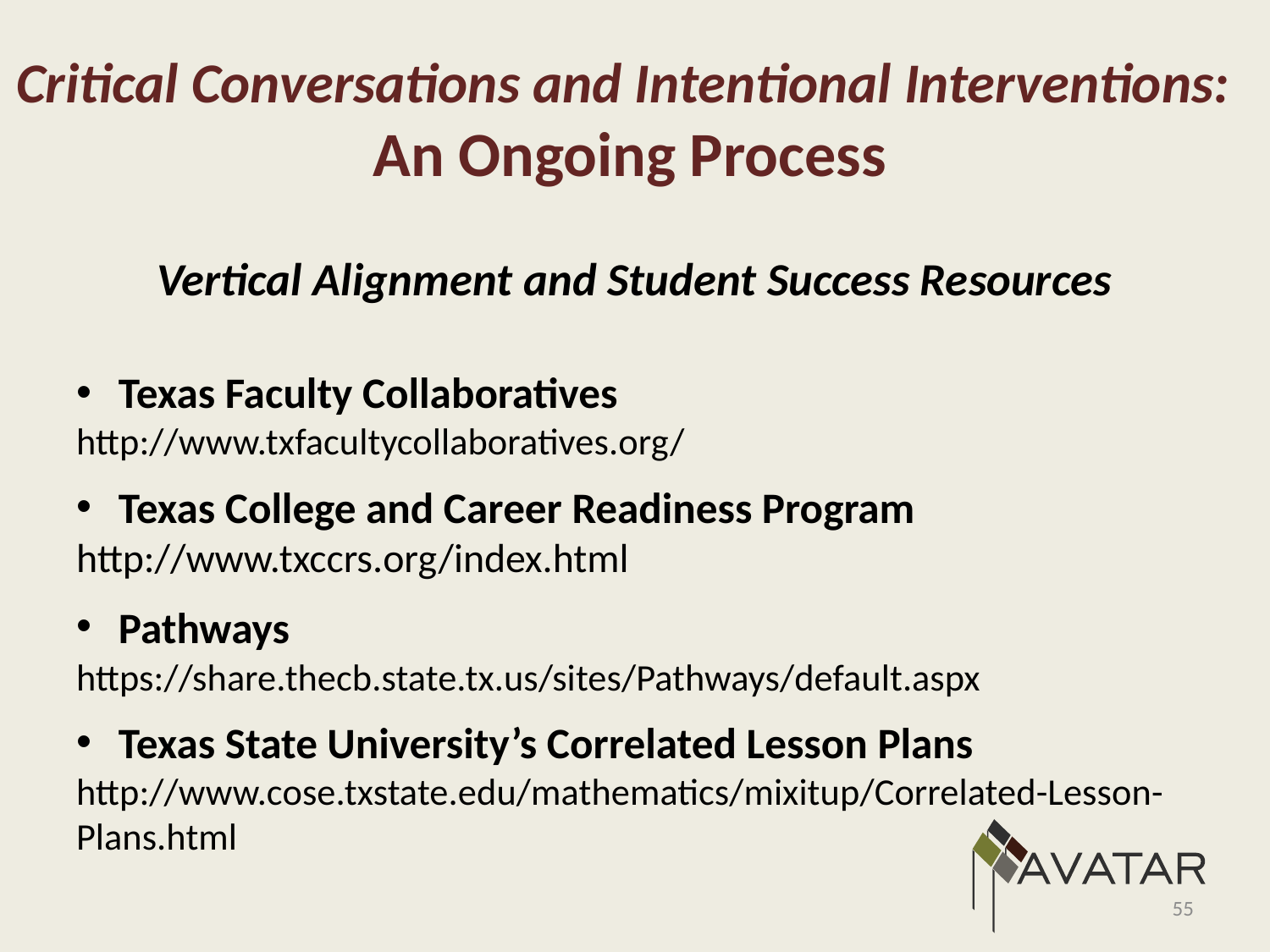

# Critical Conversations and Intentional Interventions: An Ongoing Process
Vertical Alignment and Student Success Resources
Texas Faculty Collaboratives
http://www.txfacultycollaboratives.org/
Texas College and Career Readiness Program
http://www.txccrs.org/index.html
Pathways
https://share.thecb.state.tx.us/sites/Pathways/default.aspx
Texas State University’s Correlated Lesson Plans
http://www.cose.txstate.edu/mathematics/mixitup/Correlated-Lesson-Plans.html

55